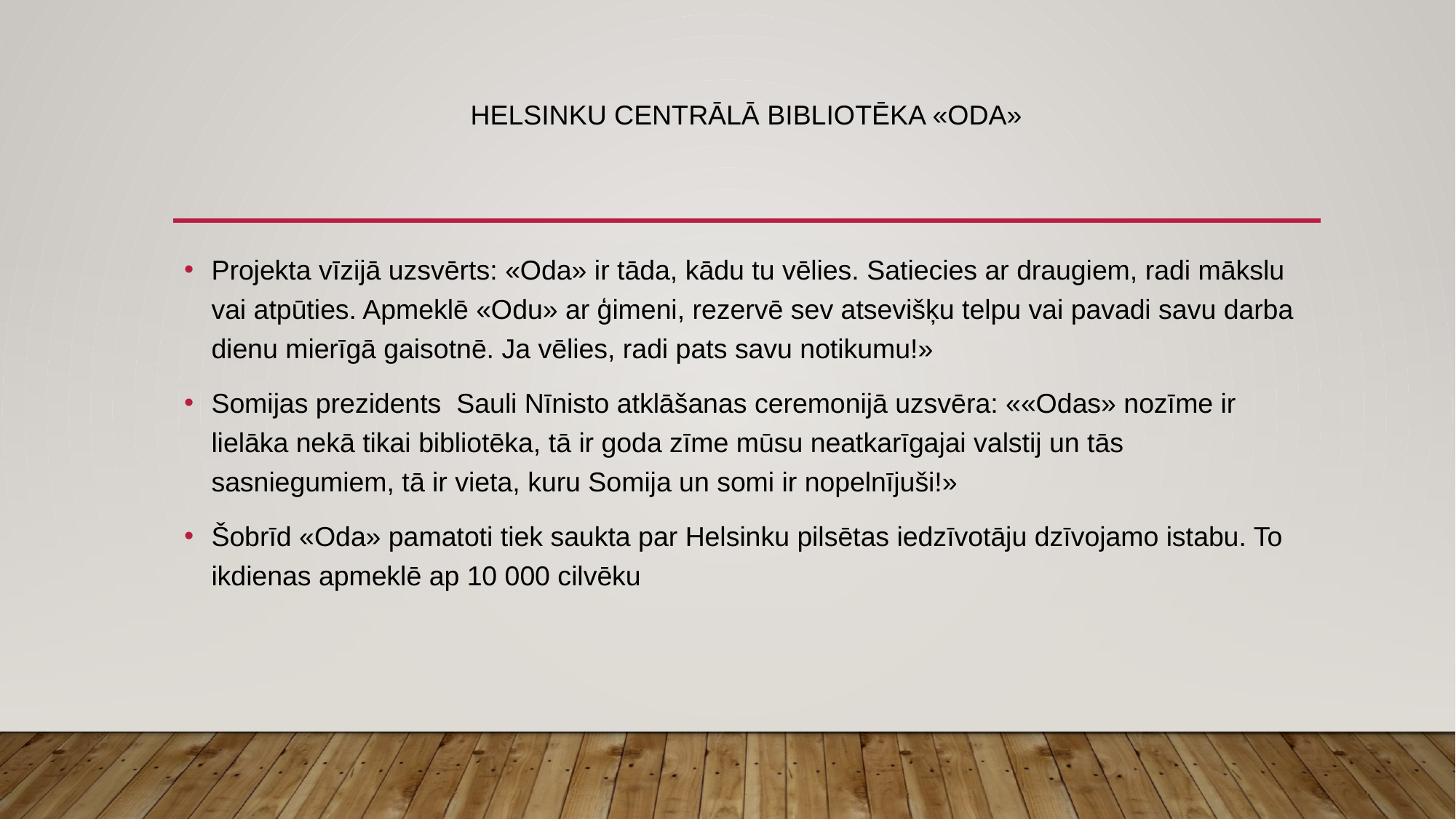

# Helsinku Centrālā bibliotēka «Oda»
Projekta vīzijā uzsvērts: «Oda» ir tāda, kādu tu vēlies. Satiecies ar draugiem, radi mākslu vai atpūties. Apmeklē «Odu» ar ģimeni, rezervē sev atsevišķu telpu vai pavadi savu darba dienu mierīgā gaisotnē. Ja vēlies, radi pats savu notikumu!»
Somijas prezidents  Sauli Nīnisto atklāšanas ceremonijā uzsvēra: ««Odas» nozīme ir lielāka nekā tikai bibliotēka, tā ir goda zīme mūsu neatkarīgajai valstij un tās sasniegumiem, tā ir vieta, kuru Somija un somi ir nopelnījuši!»
Šobrīd «Oda» pamatoti tiek saukta par Helsinku pilsētas iedzīvotāju dzīvojamo istabu. To ikdienas apmeklē ap 10 000 cilvēku